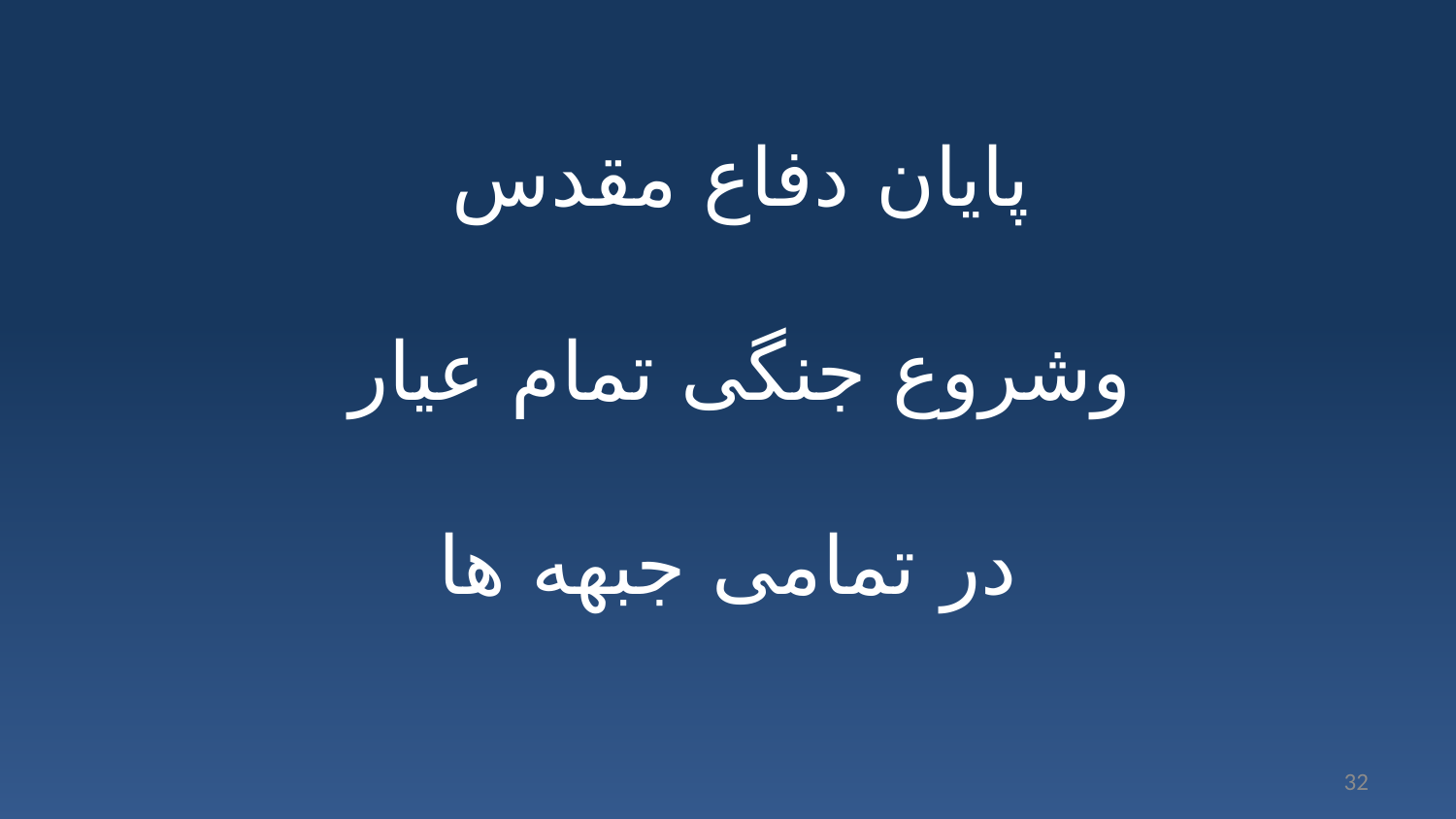

# پایان دفاع مقدس وشروع جنگی تمام عیار در تمامی جبهه ها
32